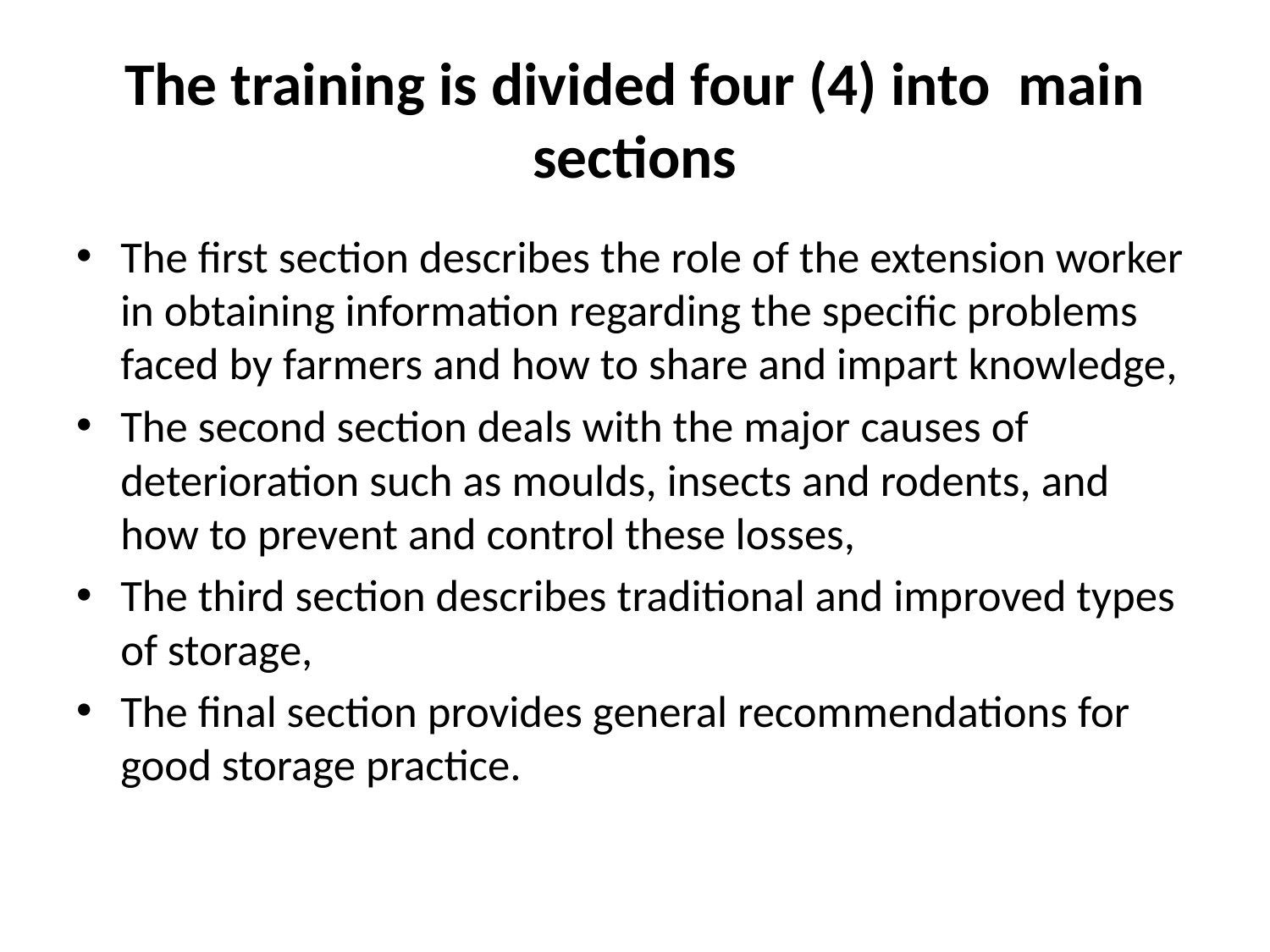

# The training is divided four (4) into  main sections
The first section describes the role of the extension worker in obtaining information regarding the specific problems faced by farmers and how to share and impart knowledge,
The second section deals with the major causes of deterioration such as moulds, insects and rodents, and how to prevent and control these losses,
The third section describes traditional and improved types of storage,
The final section provides general recommendations for good storage practice.